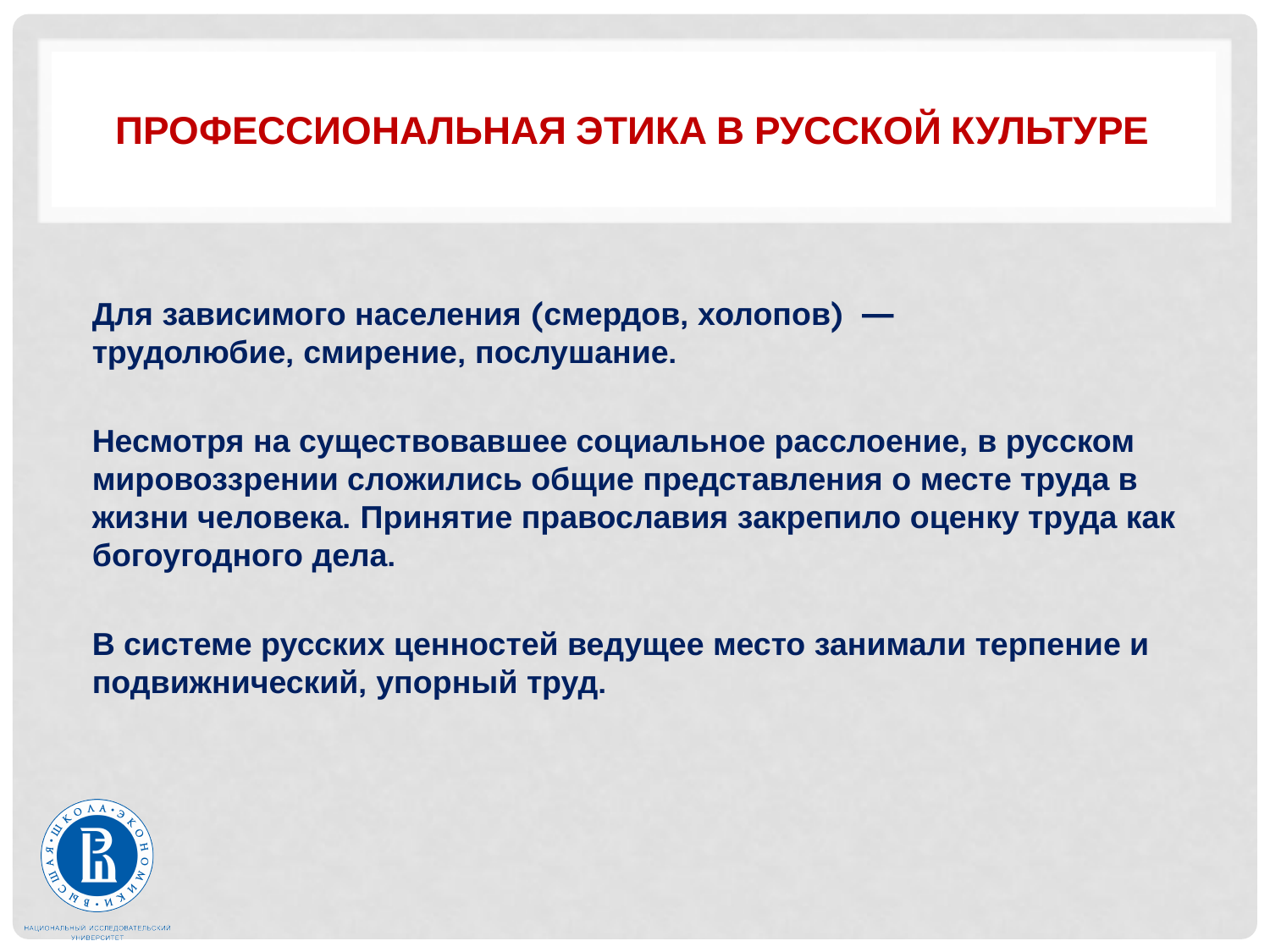

# Профессиональная этика в русской культуре

Для зависимого населения (смердов, холопов)  —                     трудолюбие, смирение, послушание.

Несмотря на существовавшее социальное расслоение, в русском мировоззрении сложились общие представления о месте труда в жизни человека. Принятие православия закрепило оценку труда как богоугодного дела.

В системе русских ценностей ведущее место занимали терпение и подвижнический, упорный труд.